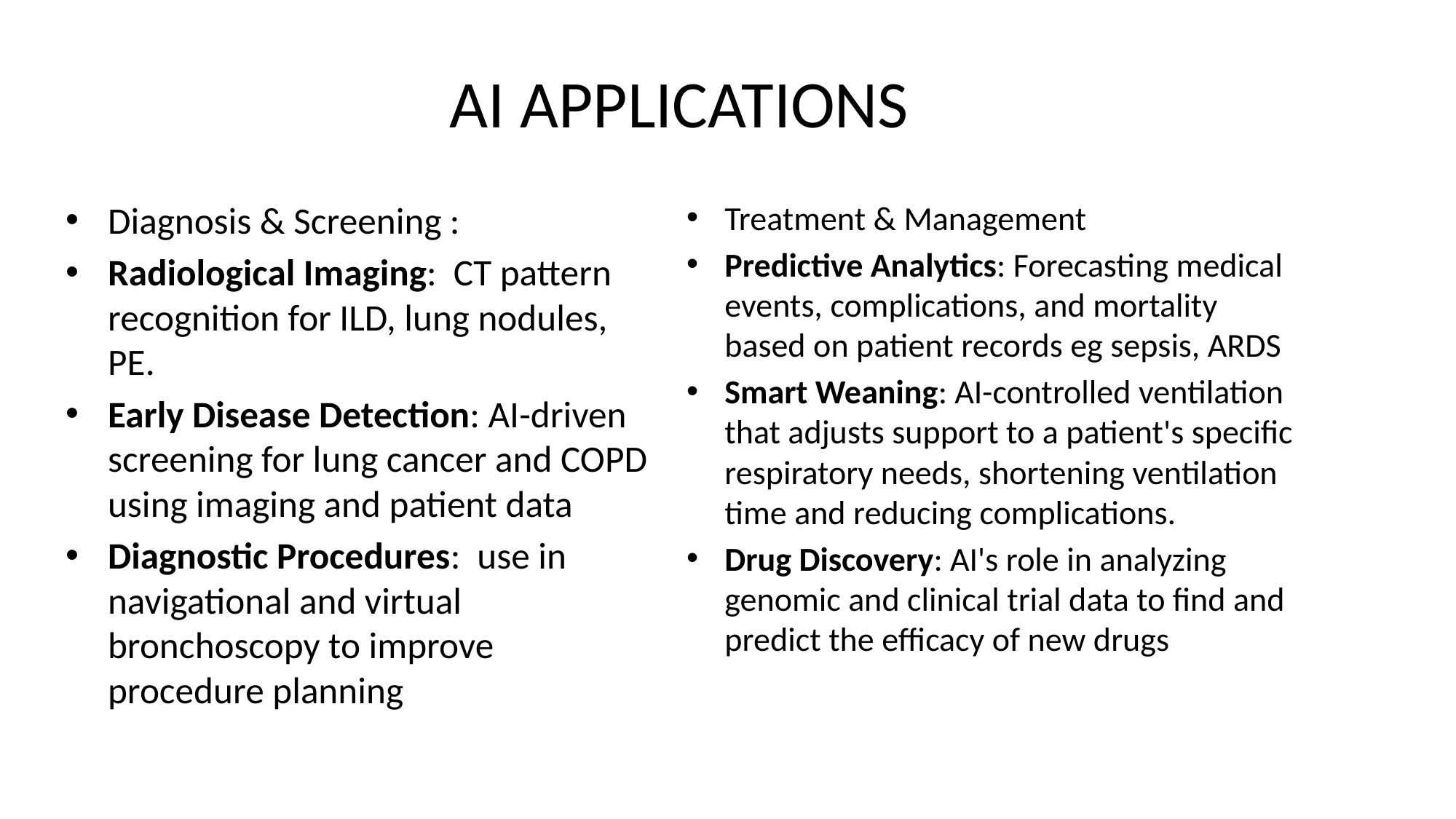

# AI APPLICATIONS
Diagnosis & Screening :
Radiological Imaging:  CT pattern recognition for ILD, lung nodules, PE.
Early Disease Detection: AI-driven screening for lung cancer and COPD using imaging and patient data
Diagnostic Procedures:  use in navigational and virtual bronchoscopy to improve procedure planning

Treatment & Management
Predictive Analytics: Forecasting medical events, complications, and mortality based on patient records eg sepsis, ARDS
Smart Weaning: AI-controlled ventilation that adjusts support to a patient's specific respiratory needs, shortening ventilation time and reducing complications.
Drug Discovery: AI's role in analyzing genomic and clinical trial data to find and predict the efficacy of new drugs